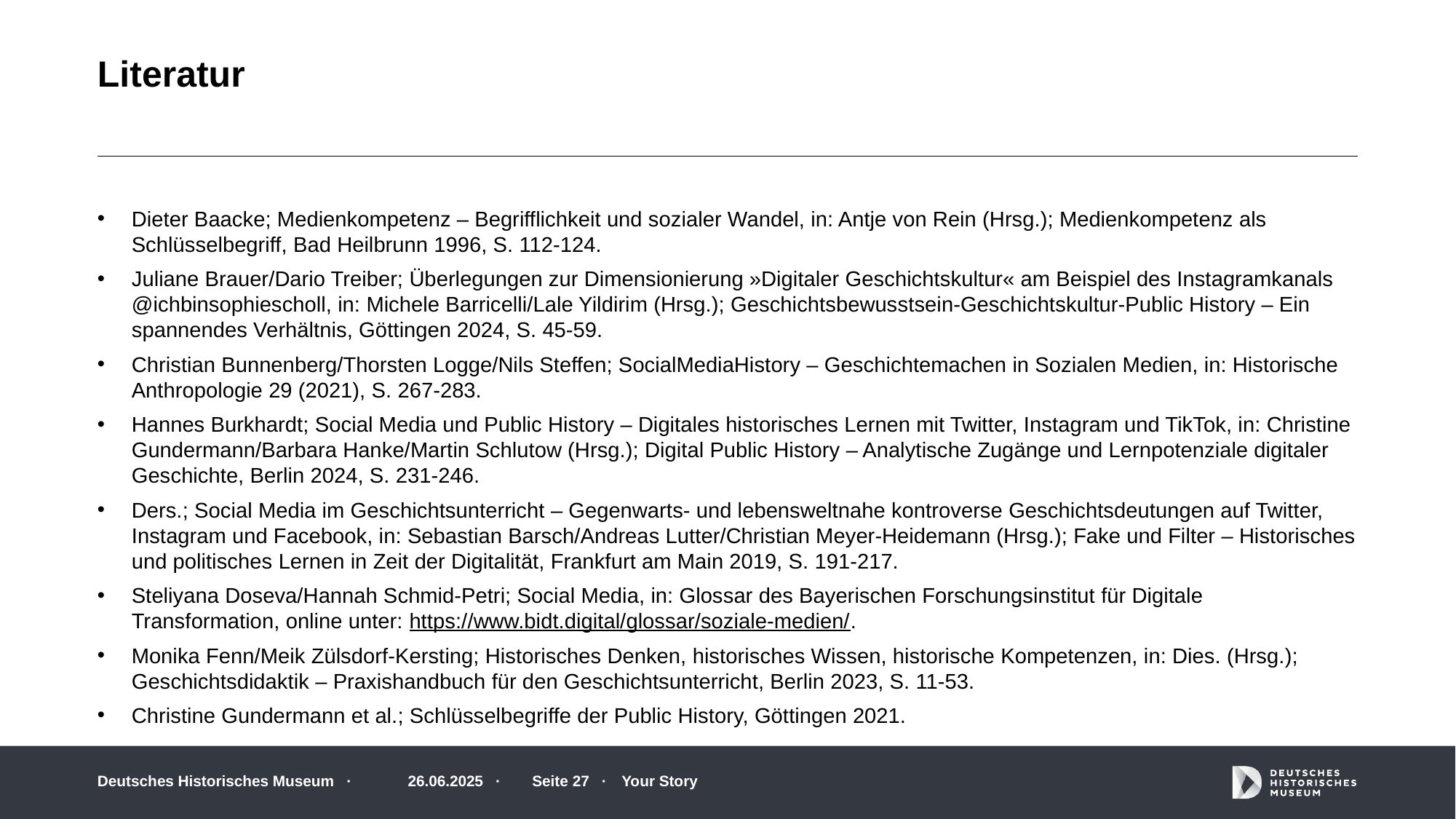

# Literatur
Dieter Baacke; Medienkompetenz – Begrifflichkeit und sozialer Wandel, in: Antje von Rein (Hrsg.); Medienkompetenz als Schlüsselbegriff, Bad Heilbrunn 1996, S. 112-124.
Juliane Brauer/Dario Treiber; Überlegungen zur Dimensionierung »Digitaler Geschichtskultur« am Beispiel des Instagramkanals @ichbinsophiescholl, in: Michele Barricelli/Lale Yildirim (Hrsg.); Geschichtsbewusstsein-Geschichtskultur-Public History – Ein spannendes Verhältnis, Göttingen 2024, S. 45-59.
Christian Bunnenberg/Thorsten Logge/Nils Steffen; SocialMediaHistory – Geschichtemachen in Sozialen Medien, in: Historische Anthropologie 29 (2021), S. 267-283.
Hannes Burkhardt; Social Media und Public History – Digitales historisches Lernen mit Twitter, Instagram und TikTok, in: Christine Gundermann/Barbara Hanke/Martin Schlutow (Hrsg.); Digital Public History – Analytische Zugänge und Lernpotenziale digitaler Geschichte, Berlin 2024, S. 231-246.
Ders.; Social Media im Geschichtsunterricht – Gegenwarts- und lebensweltnahe kontroverse Geschichtsdeutungen auf Twitter, Instagram und Facebook, in: Sebastian Barsch/Andreas Lutter/Christian Meyer-Heidemann (Hrsg.); Fake und Filter – Historisches und politisches Lernen in Zeit der Digitalität, Frankfurt am Main 2019, S. 191-217.
Steliyana Doseva/Hannah Schmid-Petri; Social Media, in: Glossar des Bayerischen Forschungsinstitut für Digitale Transformation, online unter: https://www.bidt.digital/glossar/soziale-medien/.
Monika Fenn/Meik Zülsdorf-Kersting; Historisches Denken, historisches Wissen, historische Kompetenzen, in: Dies. (Hrsg.); Geschichtsdidaktik – Praxishandbuch für den Geschichtsunterricht, Berlin 2023, S. 11-53.
Christine Gundermann et al.; Schlüsselbegriffe der Public History, Göttingen 2021.
26.06.2025   ·
Seite 27   ·
Your Story